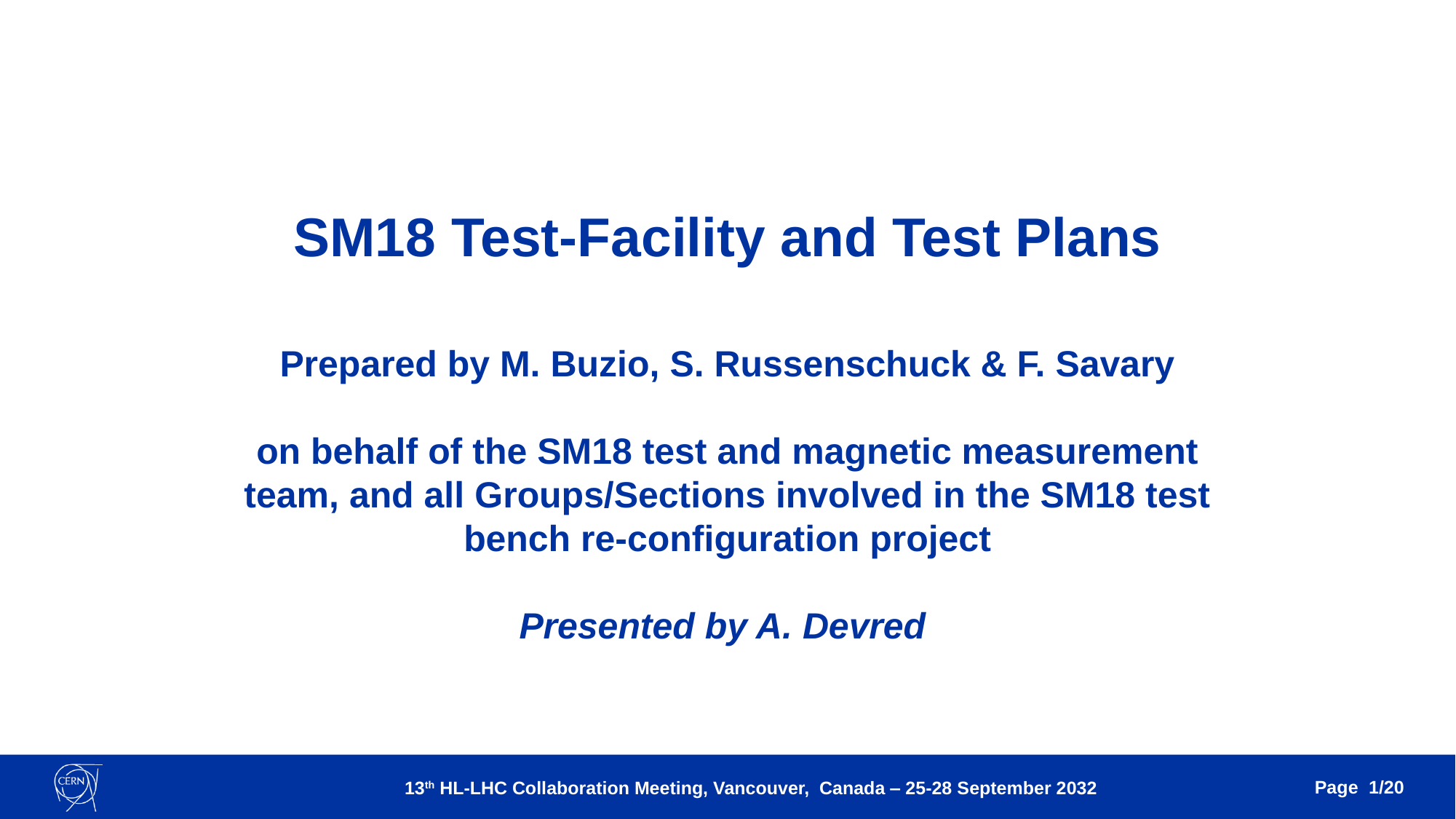

SM18 Test-Facility and Test Plans

Prepared by M. Buzio, S. Russenschuck & F. Savary

on behalf of the SM18 test and magnetic measurement team, and all Groups/Sections involved in the SM18 test bench re-configuration project

Presented by A. Devred

Page  1/20
13th HL-LHC Collaboration Meeting, Vancouver,  Canada ‒ 25-28 September 2032